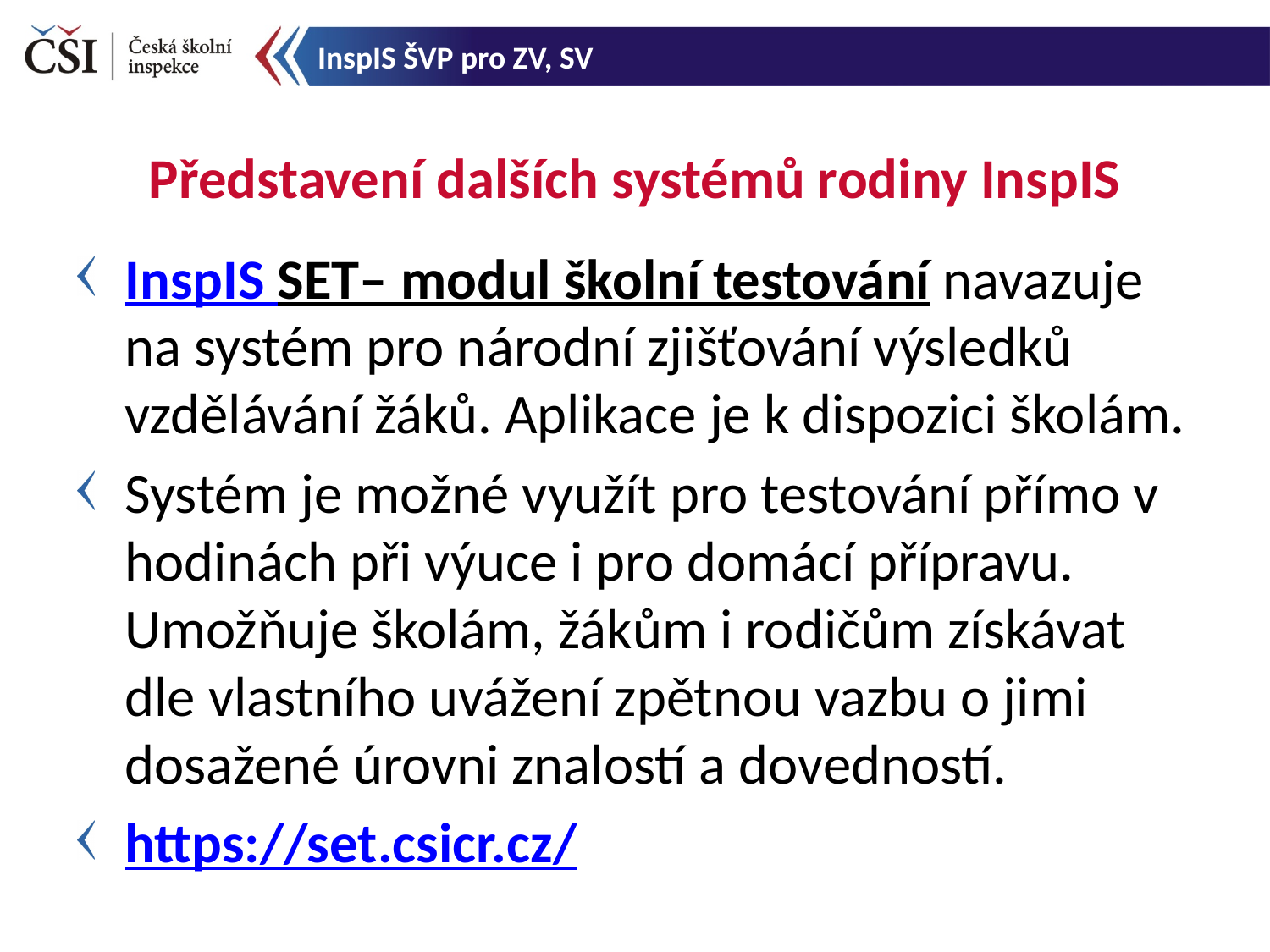

InspIS ŠVP pro ZV, SV
Představení dalších systémů rodiny InspIS
InspIS SET– modul školní testování navazuje na systém pro národní zjišťování výsledků vzdělávání žáků. Aplikace je k dispozici školám.
Systém je možné využít pro testování přímo v hodinách při výuce i pro domácí přípravu. Umožňuje školám, žákům i rodičům získávat dle vlastního uvážení zpětnou vazbu o jimi dosažené úrovni znalostí a dovedností.
https://set.csicr.cz/